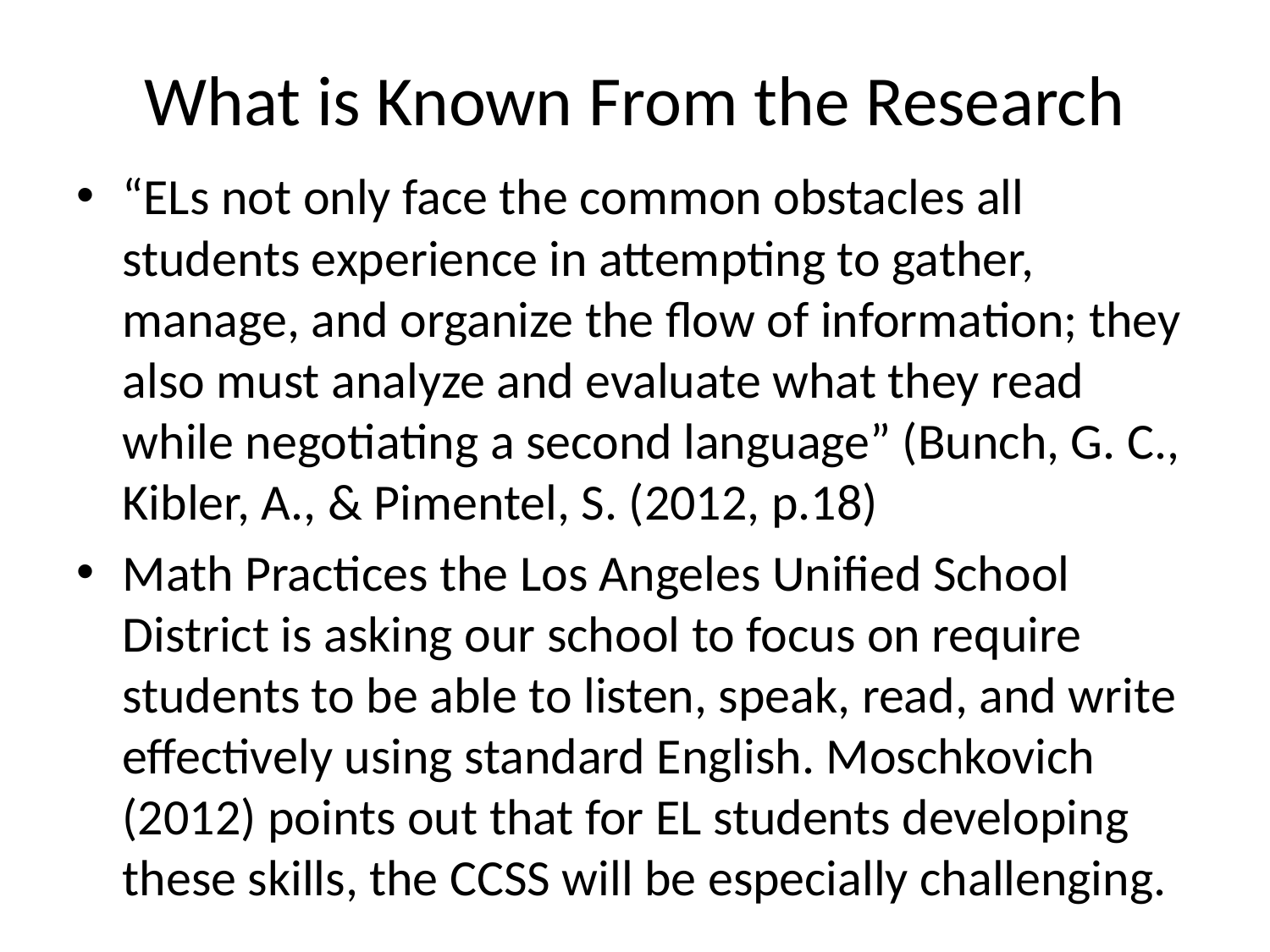

# What is Known From the Research
“ELs not only face the common obstacles all students experience in attempting to gather, manage, and organize the flow of information; they also must analyze and evaluate what they read while negotiating a second language” (Bunch, G. C., Kibler, A., & Pimentel, S. (2012, p.18)
Math Practices the Los Angeles Unified School District is asking our school to focus on require students to be able to listen, speak, read, and write effectively using standard English. Moschkovich (2012) points out that for EL students developing these skills, the CCSS will be especially challenging.